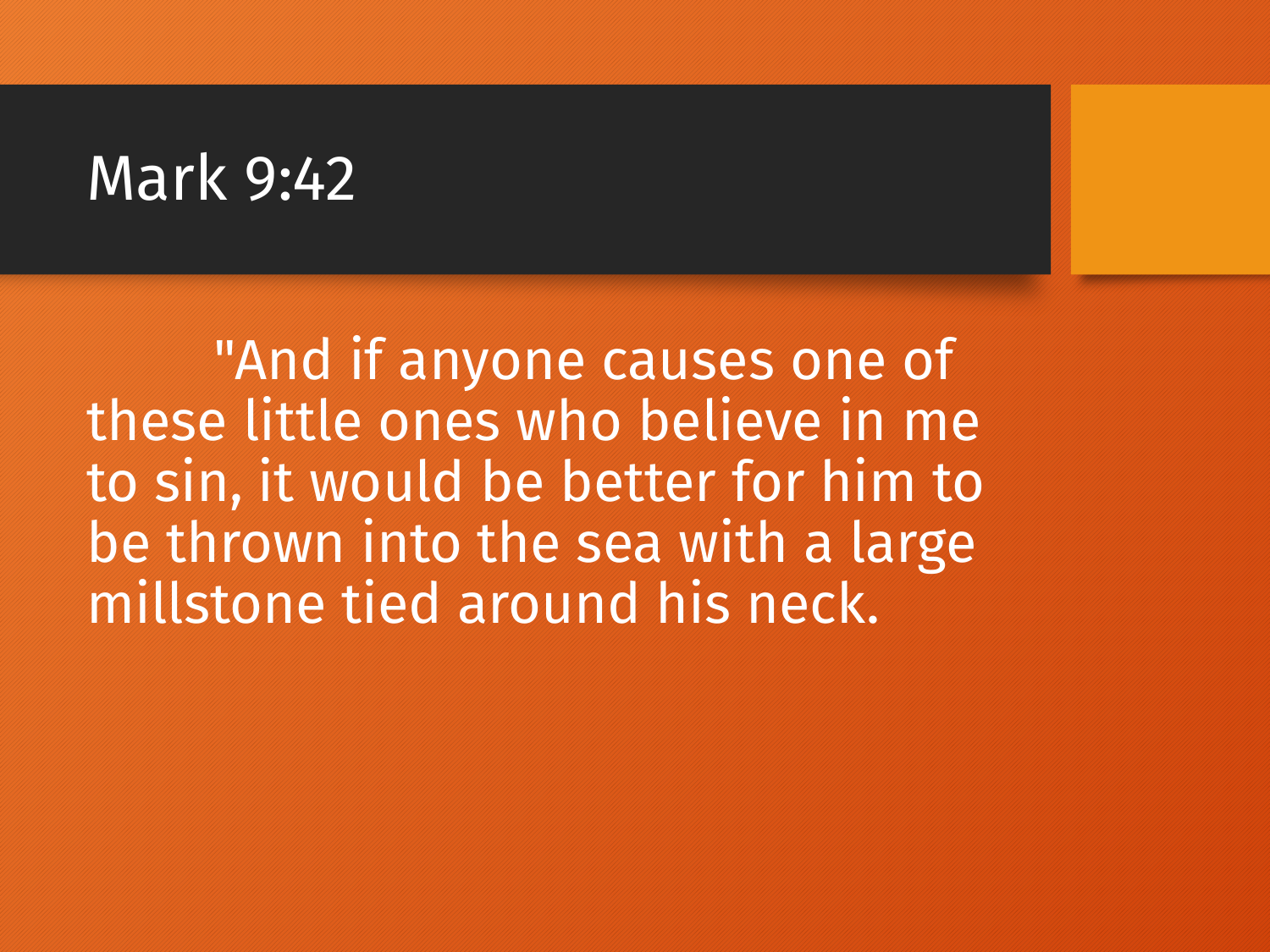

# Mark 9:42
	"And if anyone causes one of these little ones who believe in me to sin, it would be better for him to be thrown into the sea with a large millstone tied around his neck.